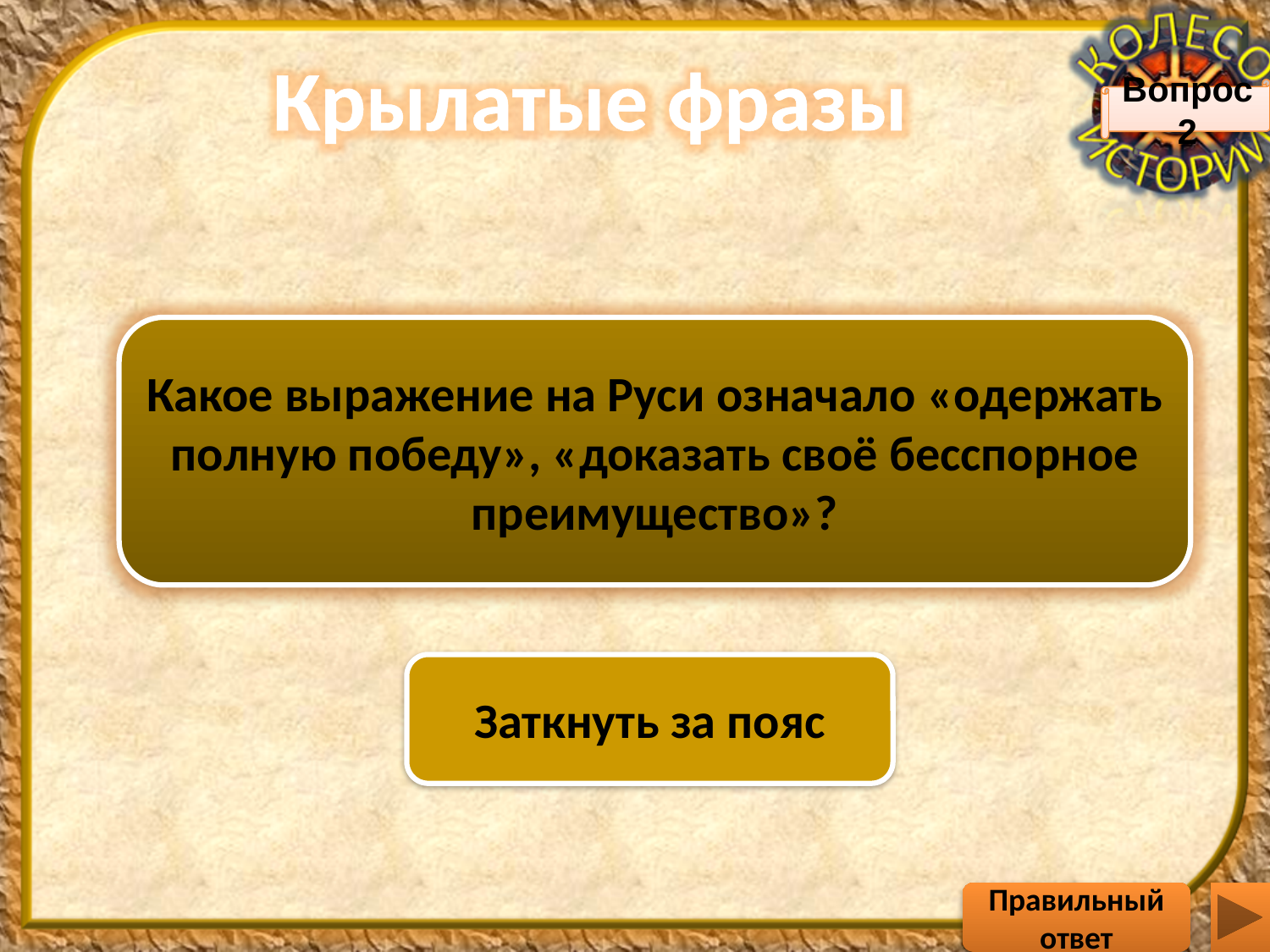

Крылатые фразы
Вопрос 2
Какое выражение на Руси означало «одержать полную победу», «доказать своё бесспорное преимущество»?
Заткнуть за пояс
Правильный ответ